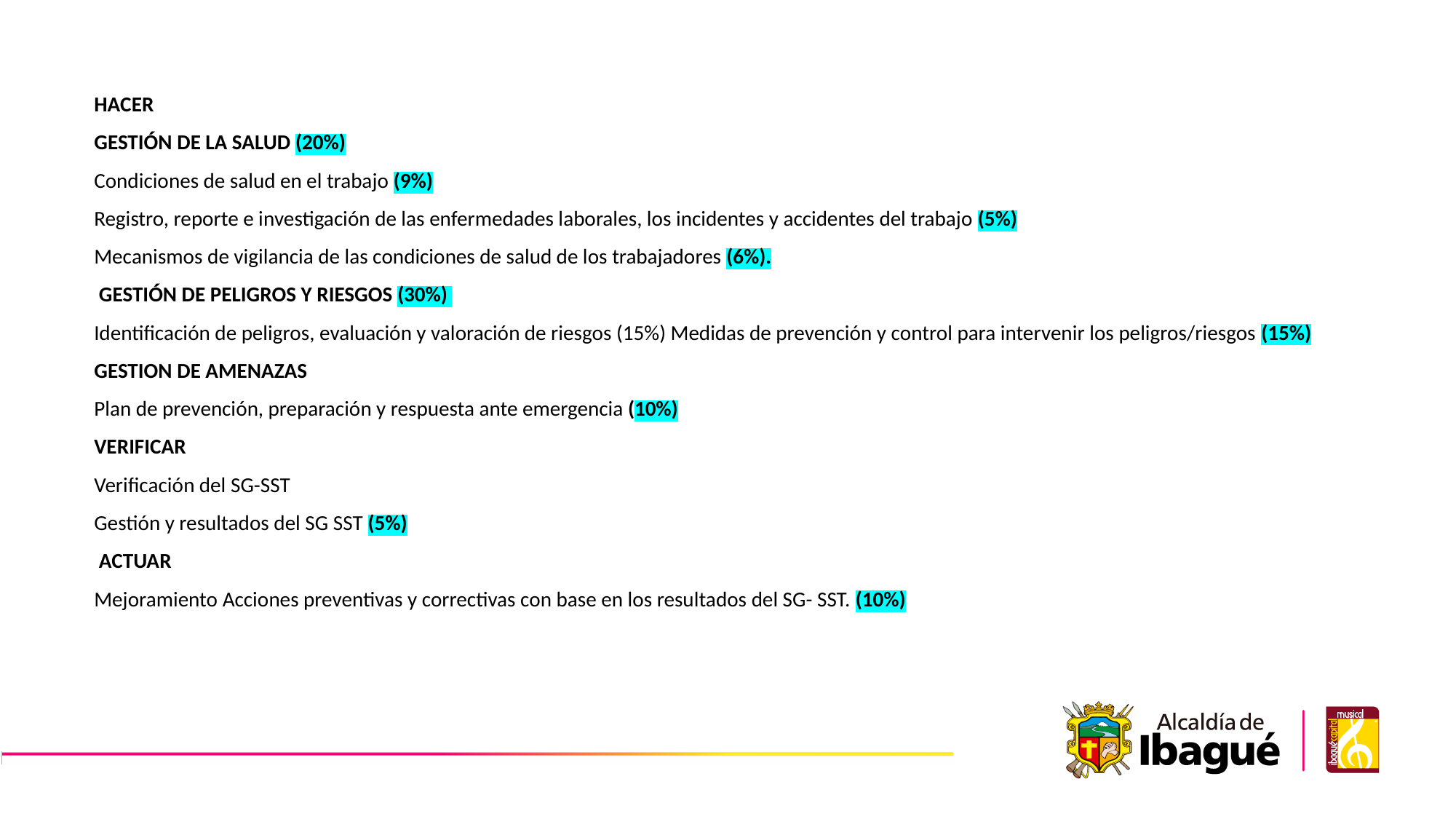

HACER
GESTIÓN DE LA SALUD (20%)
Condiciones de salud en el trabajo (9%)
Registro, reporte e investigación de las enfermedades laborales, los incidentes y accidentes del trabajo (5%)
Mecanismos de vigilancia de las condiciones de salud de los trabajadores (6%).
 GESTIÓN DE PELIGROS Y RIESGOS (30%)
Identificación de peligros, evaluación y valoración de riesgos (15%) Medidas de prevención y control para intervenir los peligros/riesgos (15%)
GESTION DE AMENAZAS
Plan de prevención, preparación y respuesta ante emergencia (10%)
VERIFICAR
Verificación del SG-SST
Gestión y resultados del SG SST (5%)
 ACTUAR
Mejoramiento Acciones preventivas y correctivas con base en los resultados del SG- SST. (10%)